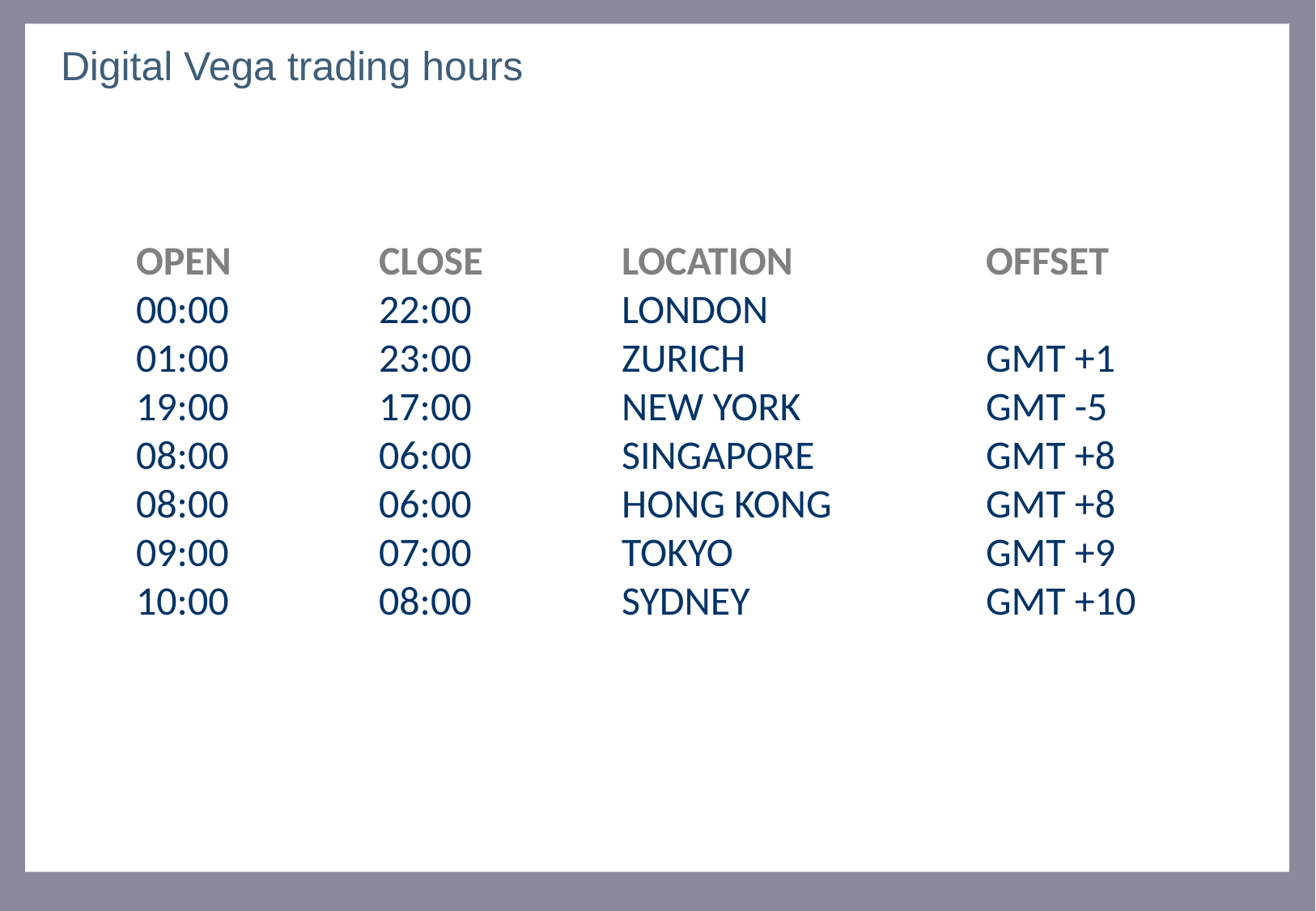

Digital Vega trading hours
OPEN 		CLOSE		LOCATION		OFFSET
00:00		22:00		LONDON
01:00		23:00		ZURICH		GMT +1
19:00		17:00		NEW YORK		GMT -5
08:00		06:00		SINGAPORE		GMT +8
08:00		06:00		HONG KONG		GMT +8
09:00		07:00		TOKYO			GMT +9
10:00		08:00		SYDNEY		GMT +10